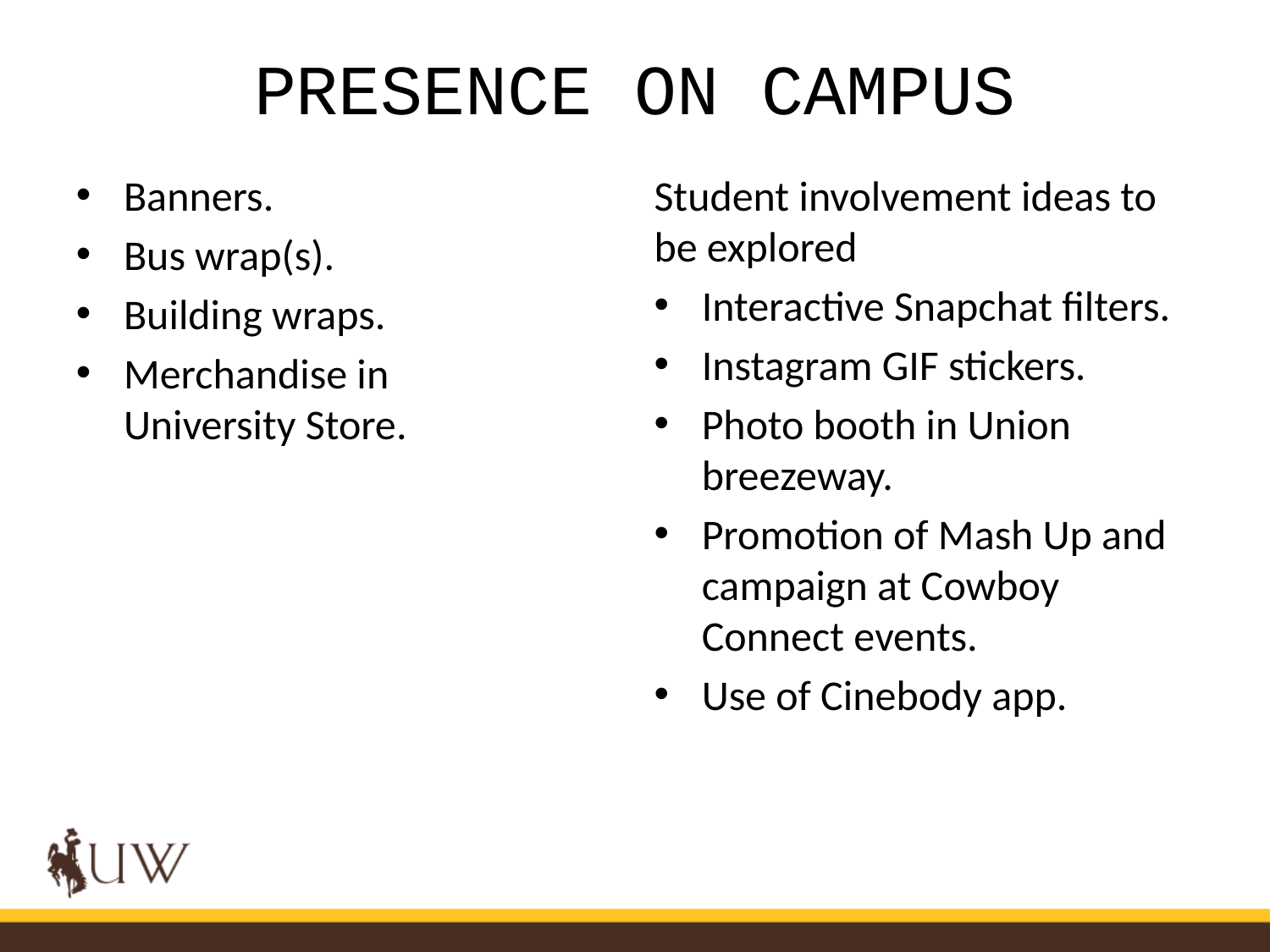

# PRESENCE ON CAMPUS
Banners.
Bus wrap(s).
Building wraps.
Merchandise in
University Store.

Student involvement ideas to be explored
Interactive Snapchat filters.
Instagram GIF stickers.
Photo booth in Union breezeway.
Promotion of Mash Up and campaign at Cowboy Connect events.
Use of Cinebody app.